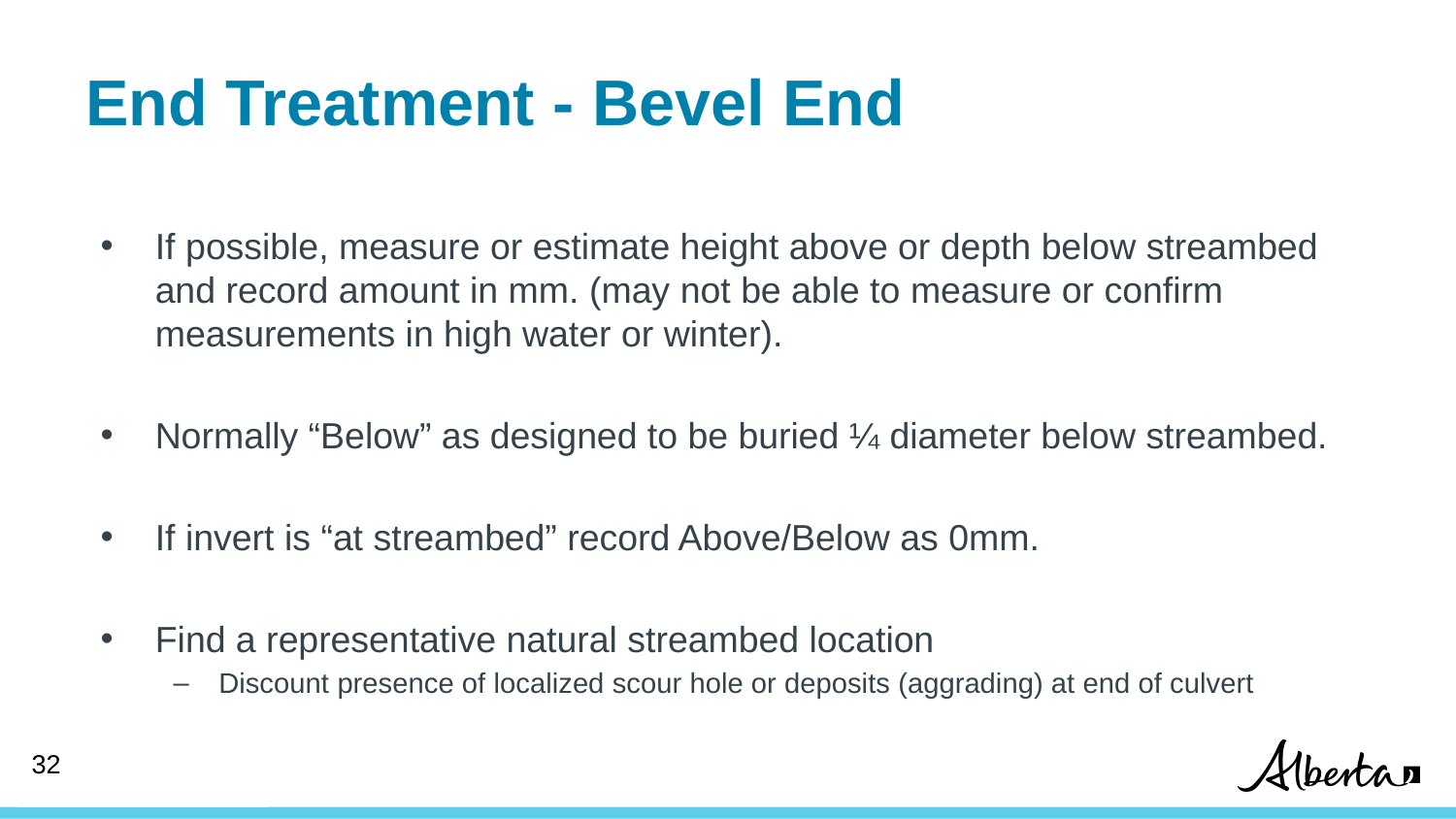

# End Treatment - Bevel End
If possible, measure or estimate height above or depth below streambed and record amount in mm. (may not be able to measure or confirm  measurements in high water or winter).

Normally “Below” as designed to be buried ¼ diameter below streambed.

If invert is “at streambed” record Above/Below as 0mm.

Find a representative natural streambed location
Discount presence of localized scour hole or deposits (aggrading) at end of culvert

32